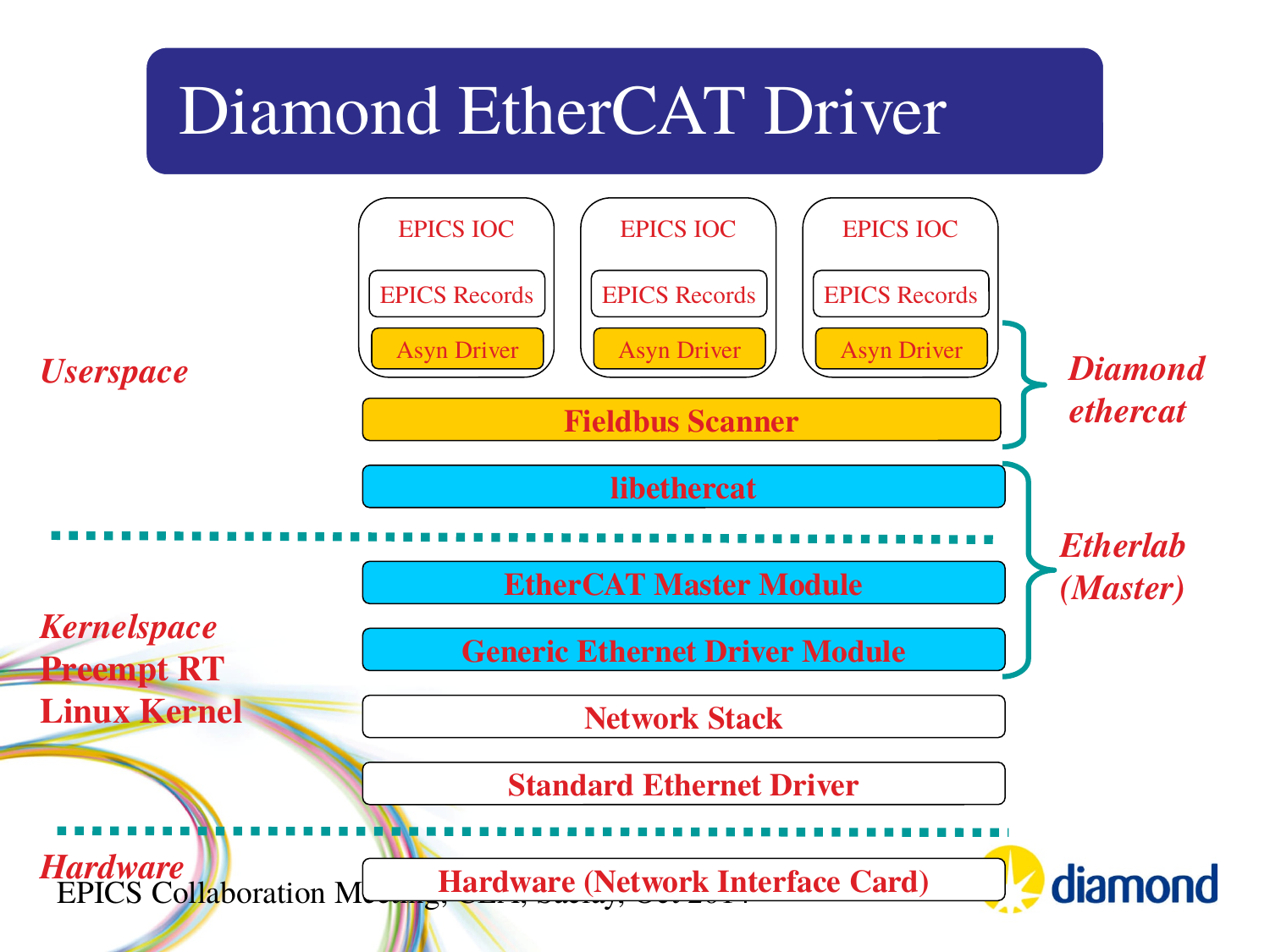

Diamond EtherCAT Driver
EPICS IOC
EPICS Records
Asyn Driver
EPICS IOC
EPICS Records
Asyn Driver
EPICS IOC
EPICS Records
Asyn Driver
Userspace
Diamond ethercat

Fieldbus Scanner

libethercat
Etherlab
(Master)
Kernelspace
Preempt RT Linux Kernel
EtherCAT Master Module
Generic Ethernet Driver Module
Network Stack
Hardware
Standard Ethernet Driver
Hardware (Network Interface Card)